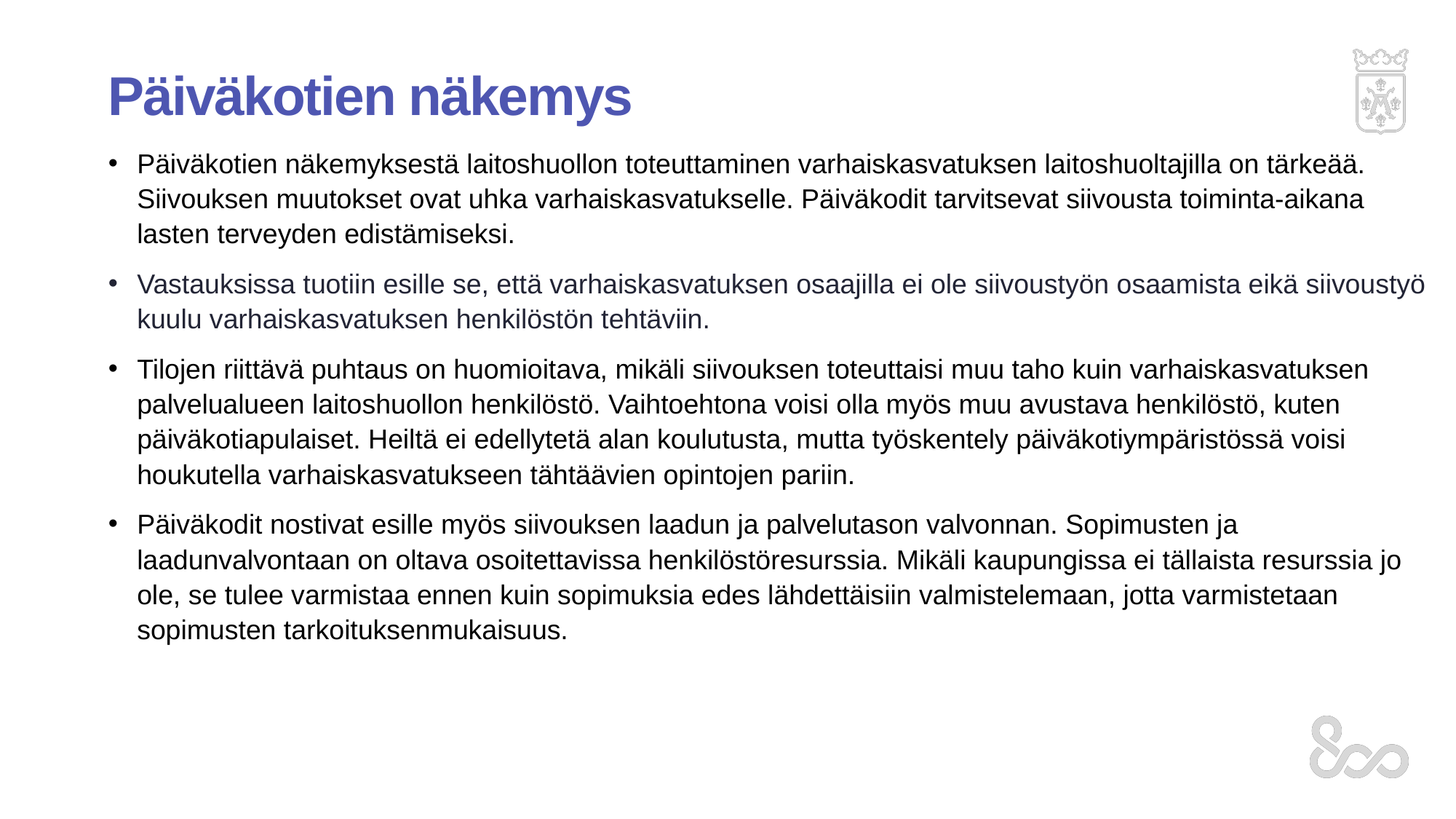

# Päiväkotien näkemys
Päiväkotien näkemyksestä laitoshuollon toteuttaminen varhaiskasvatuksen laitoshuoltajilla on tärkeää. Siivouksen muutokset ovat uhka varhaiskasvatukselle. Päiväkodit tarvitsevat siivousta toiminta-aikana lasten terveyden edistämiseksi.
Vastauksissa tuotiin esille se, että varhaiskasvatuksen osaajilla ei ole siivoustyön osaamista eikä siivoustyö kuulu varhaiskasvatuksen henkilöstön tehtäviin.
Tilojen riittävä puhtaus on huomioitava, mikäli siivouksen toteuttaisi muu taho kuin varhaiskasvatuksen palvelualueen laitoshuollon henkilöstö. Vaihtoehtona voisi olla myös muu avustava henkilöstö, kuten päiväkotiapulaiset. Heiltä ei edellytetä alan koulutusta, mutta työskentely päiväkotiympäristössä voisi houkutella varhaiskasvatukseen tähtäävien opintojen pariin.
Päiväkodit nostivat esille myös siivouksen laadun ja palvelutason valvonnan. Sopimusten ja laadunvalvontaan on oltava osoitettavissa henkilöstöresurssia. Mikäli kaupungissa ei tällaista resurssia jo ole, se tulee varmistaa ennen kuin sopimuksia edes lähdettäisiin valmistelemaan, jotta varmistetaan sopimusten tarkoituksenmukaisuus.